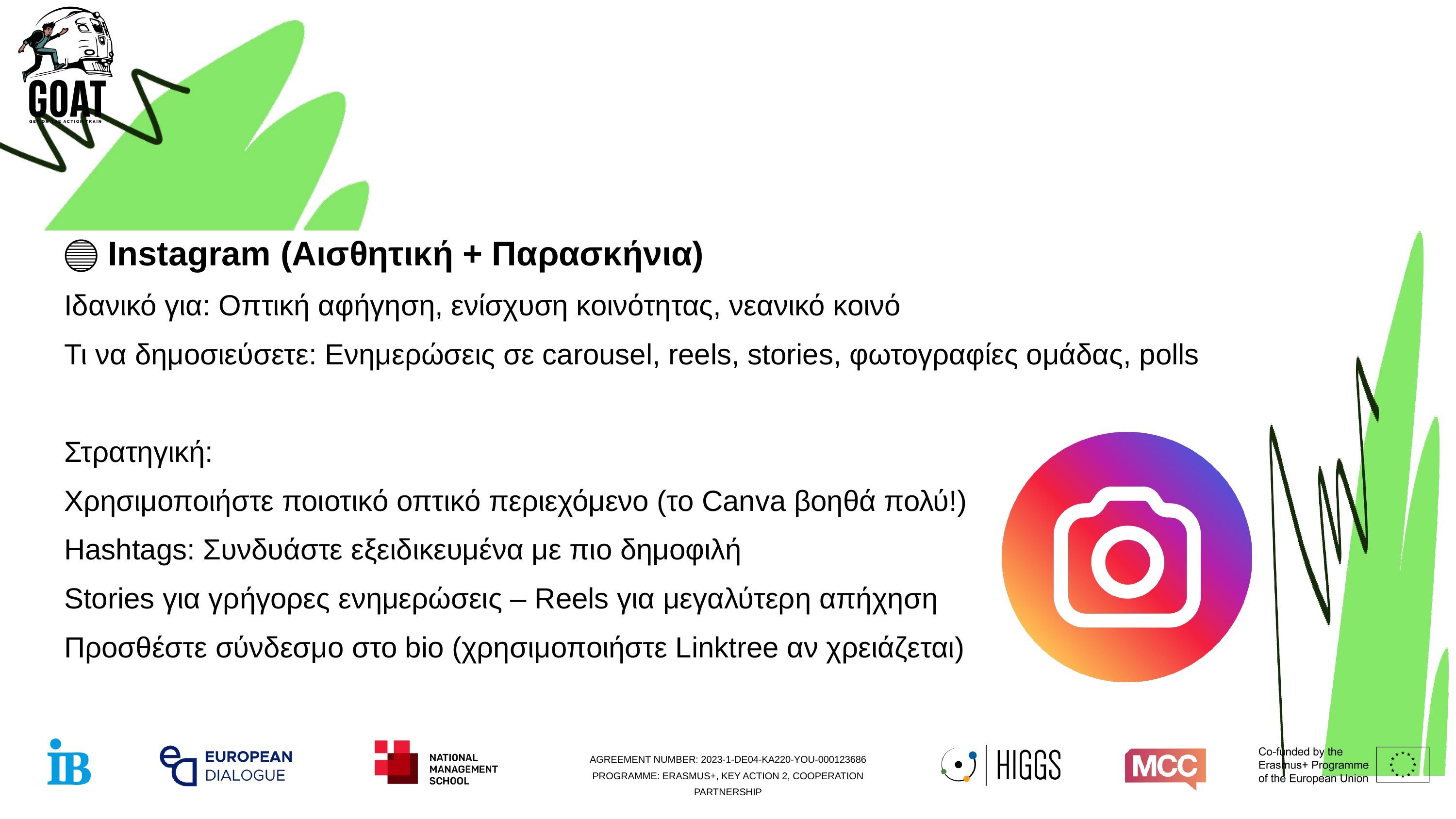

🔵 Instagram (Αισθητική + Παρασκήνια)
Ιδανικό για: Οπτική αφήγηση, ενίσχυση κοινότητας, νεανικό κοινό
Τι να δημοσιεύσετε: Ενημερώσεις σε carousel, reels, stories, φωτογραφίες ομάδας, polls

Στρατηγική:
Χρησιμοποιήστε ποιοτικό οπτικό περιεχόμενο (το Canva βοηθά πολύ!)
Hashtags: Συνδυάστε εξειδικευμένα με πιο δημοφιλή
Stories για γρήγορες ενημερώσεις – Reels για μεγαλύτερη απήχηση
Προσθέστε σύνδεσμο στο bio (χρησιμοποιήστε Linktree αν χρειάζεται)

AGREEMENT NUMBER: 2023-1-DE04-KA220-YOU-000123686 PROGRAMME: ERASMUS+, KEY ACTION 2, COOPERATION PARTNERSHIP